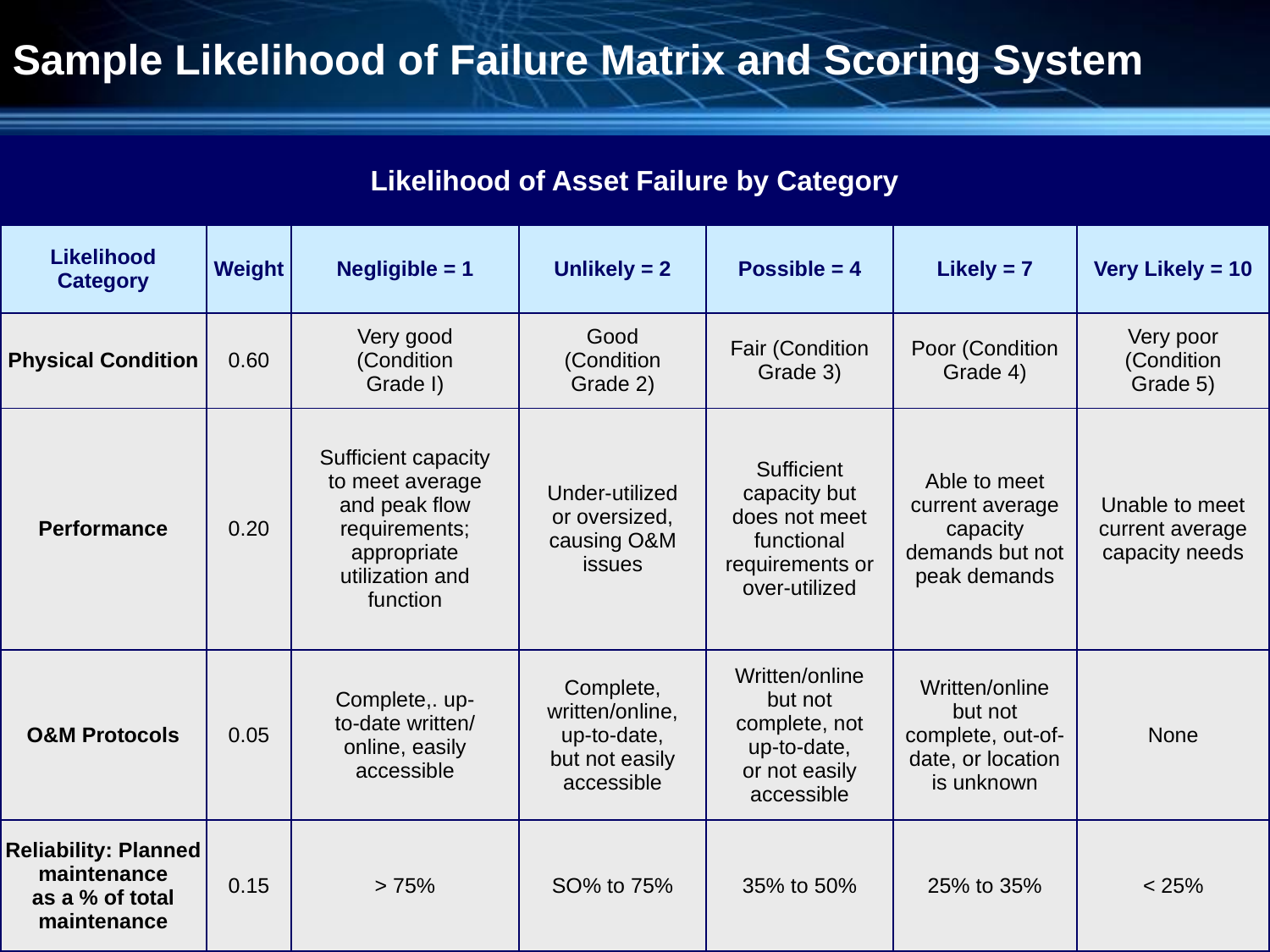

# Sample Likelihood of Failure Matrix and Scoring System
| Likelihood of Asset Failure by Category |  |  |  |  |  |  |
| --- | --- | --- | --- | --- | --- | --- |
| Likelihood Category | Weight | Negligible = 1 | Unlikely = 2 | Possible = 4 | Likely = 7 | Very Likely = 10 |
| Physical Condition | 0.60 | Very good (Condition Grade I) | Good (Condition Grade 2) | Fair (Condition Grade 3) | Poor (Condition Grade 4) | Very poor (Condition Grade 5) |
| Performance | 0.20 | Sufficient capacity to meet average and peak flow requirements; appropriate utilization and function | Under-utilized or oversized, causing O&M issues | Sufficient capacity but does not meet functional requirements or over-utilized | Able to meet current average capacity demands but not peak demands | Unable to meet current average capacity needs |
| O&M Protocols | 0.05 | Complete,. up- to-date written/ online, easily accessible | Complete, written/online, up-to-date, but not easily accessible | Written/online but not complete, not up-to-date, or not easily accessible | Written/online but not complete, out-of- date, or location is unknown | None |
| Reliability: Planned maintenance as a % of total maintenance | 0.15 | > 75% | SO% to 75% | 35% to 50% | 25% to 35% | < 25% |